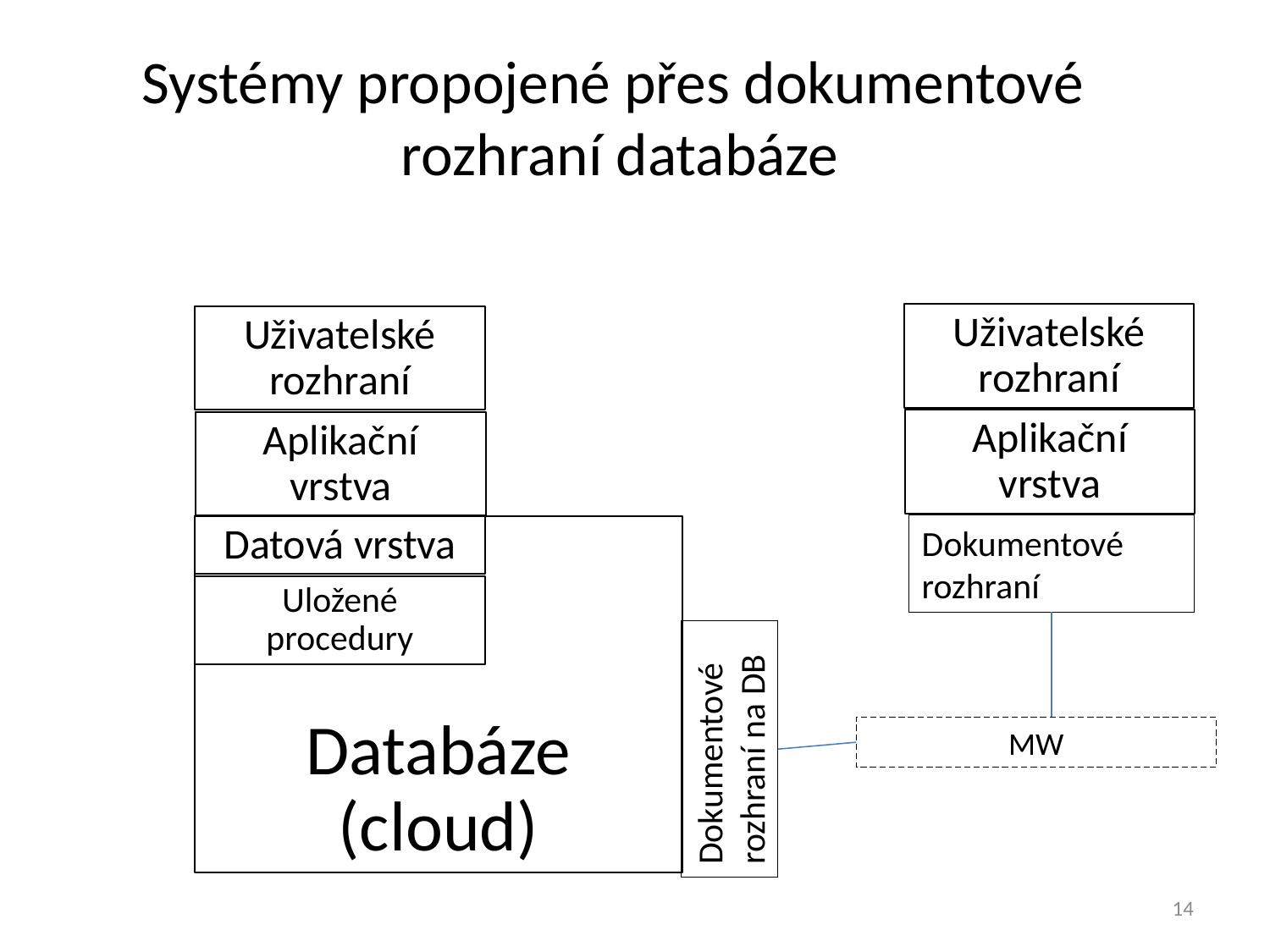

# Systémy propojené přes dokumentové  rozhraní databáze
Uživatelské rozhraní
Uživatelské rozhraní
Aplikační vrstva
Aplikační vrstva
Dokumentové  rozhraní
Datová vrstva

Databáze (cloud)
Uložené procedury
Dokumentové  rozhraní na DB
MW
14